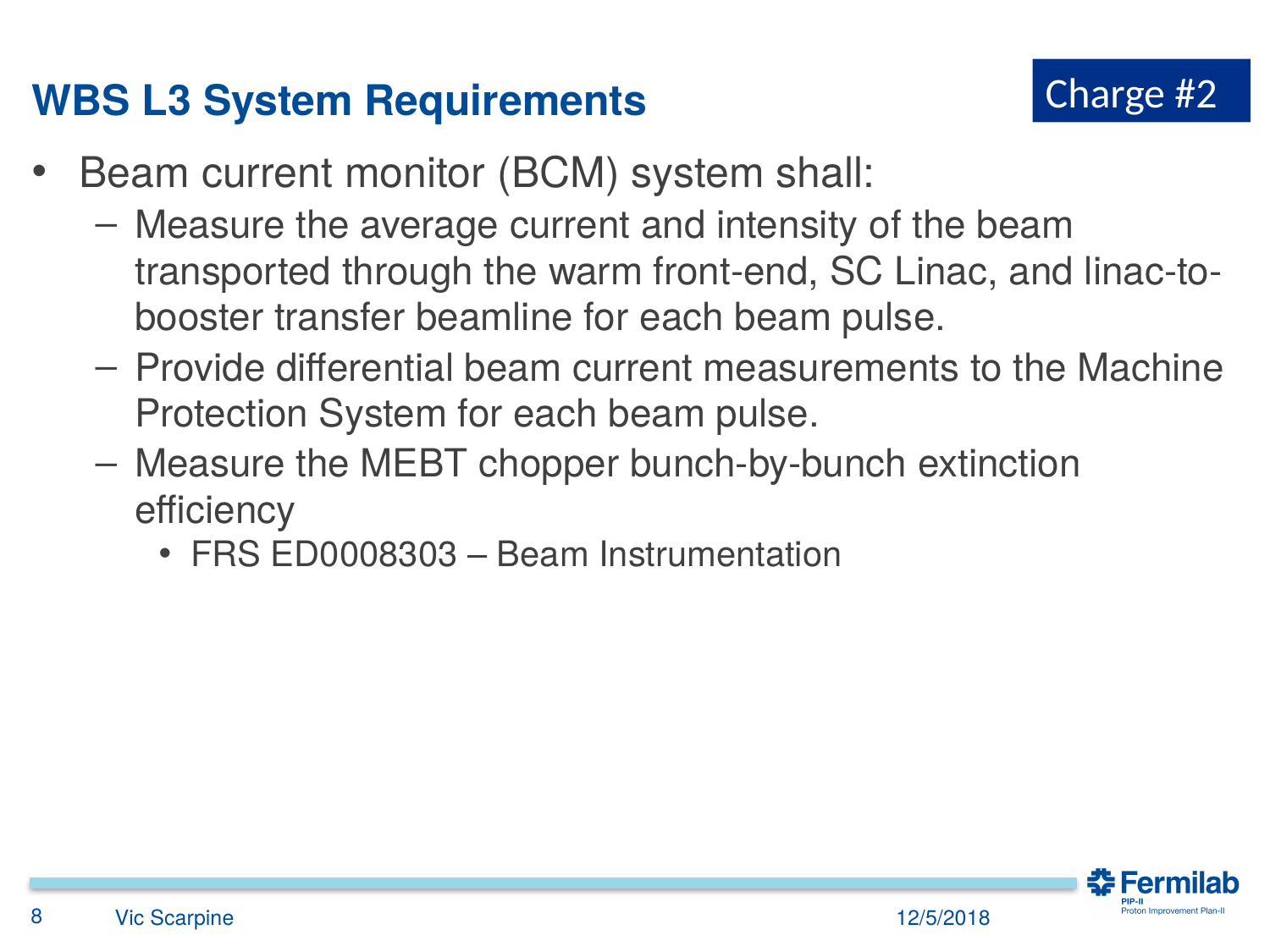

Charge #2
# WBS L3 System Requirements
Beam current monitor (BCM) system shall:
Measure the average current and intensity of the beam transported through the warm front-end, SC Linac, and linac-to-booster transfer beamline for each beam pulse.
Provide differential beam current measurements to the Machine Protection System for each beam pulse.
Measure the MEBT chopper bunch-by-bunch extinction efficiency
FRS ED0008303 – Beam Instrumentation
8
Vic Scarpine
12/5/2018